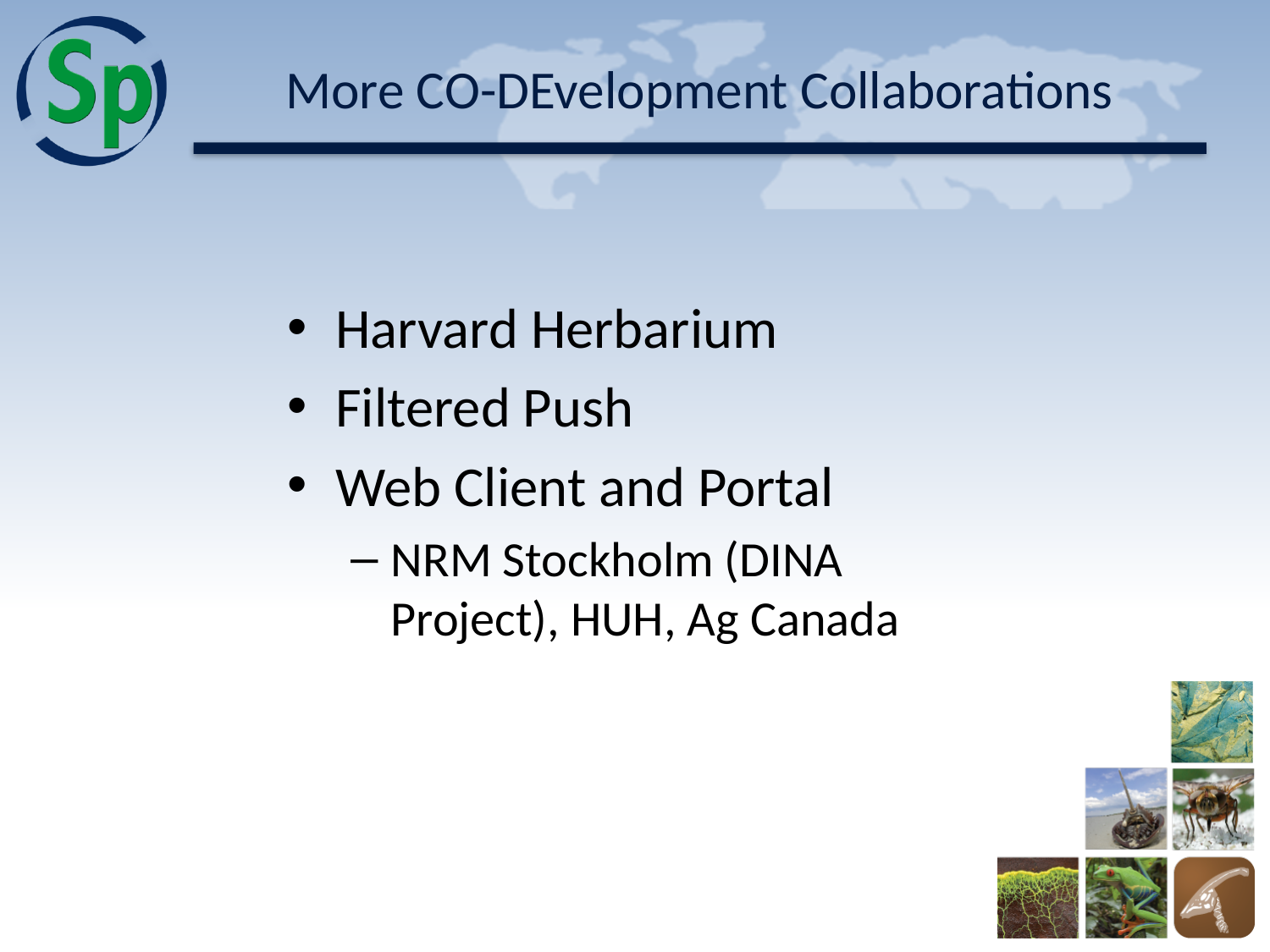

# More CO-DEvelopment Collaborations
Harvard Herbarium
Filtered Push
Web Client and Portal
NRM Stockholm (DINA Project), HUH, Ag Canada